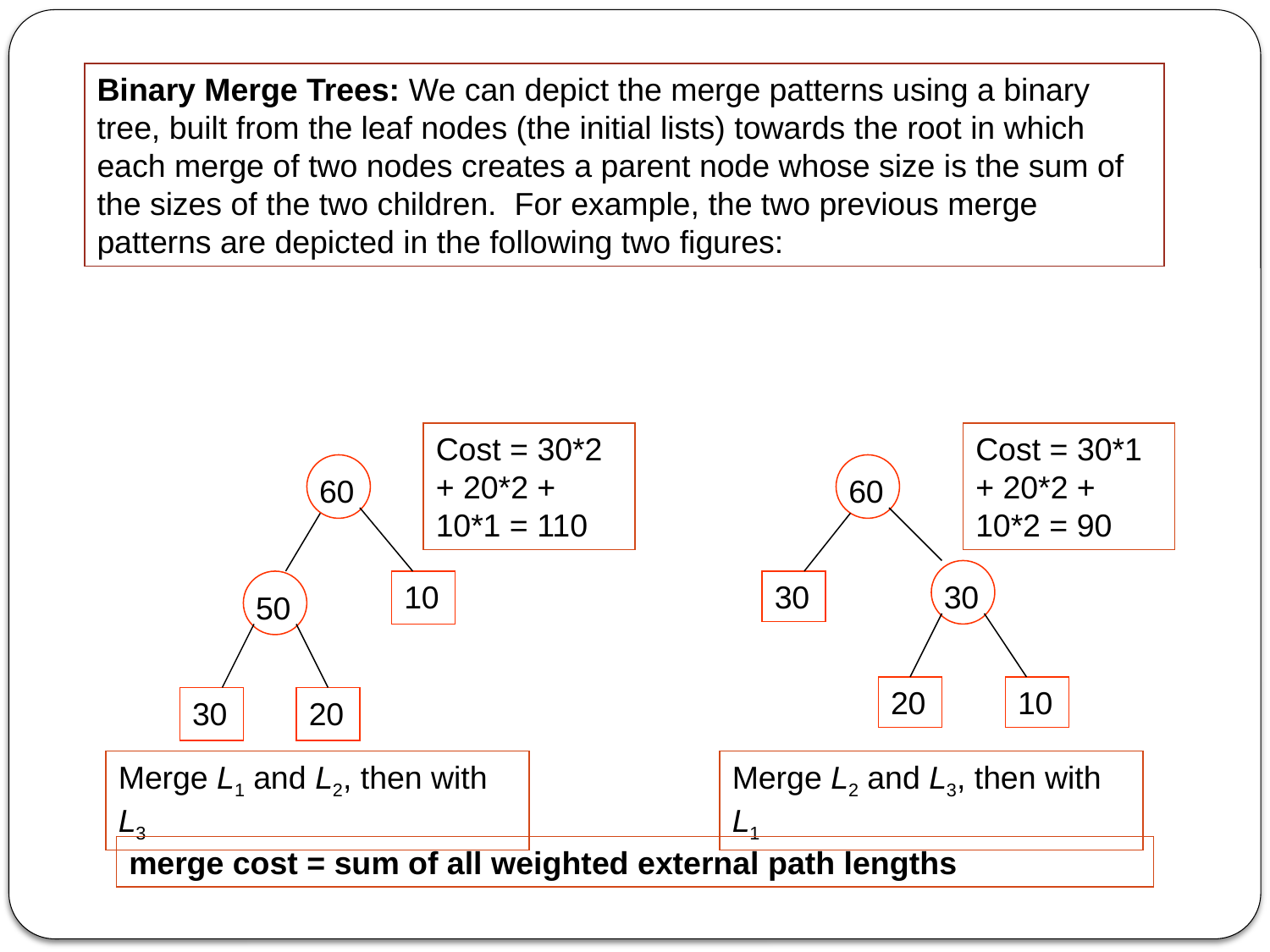

Binary Merge Trees: We can depict the merge patterns using a binary tree, built from the leaf nodes (the initial lists) towards the root in which each merge of two nodes creates a parent node whose size is the sum of the sizes of the two children.  For example, the two previous merge patterns are depicted in the following two figures:
Cost = 30*2 + 20*2 + 10*1 = 110
Cost = 30*1 + 20*2 + 10*2 = 90

60
60

10
30
30
50

20
10

30

20
Merge L1 and L2, then with L3
Merge L2 and L3, then with L1
merge cost = sum of all weighted external path lengths